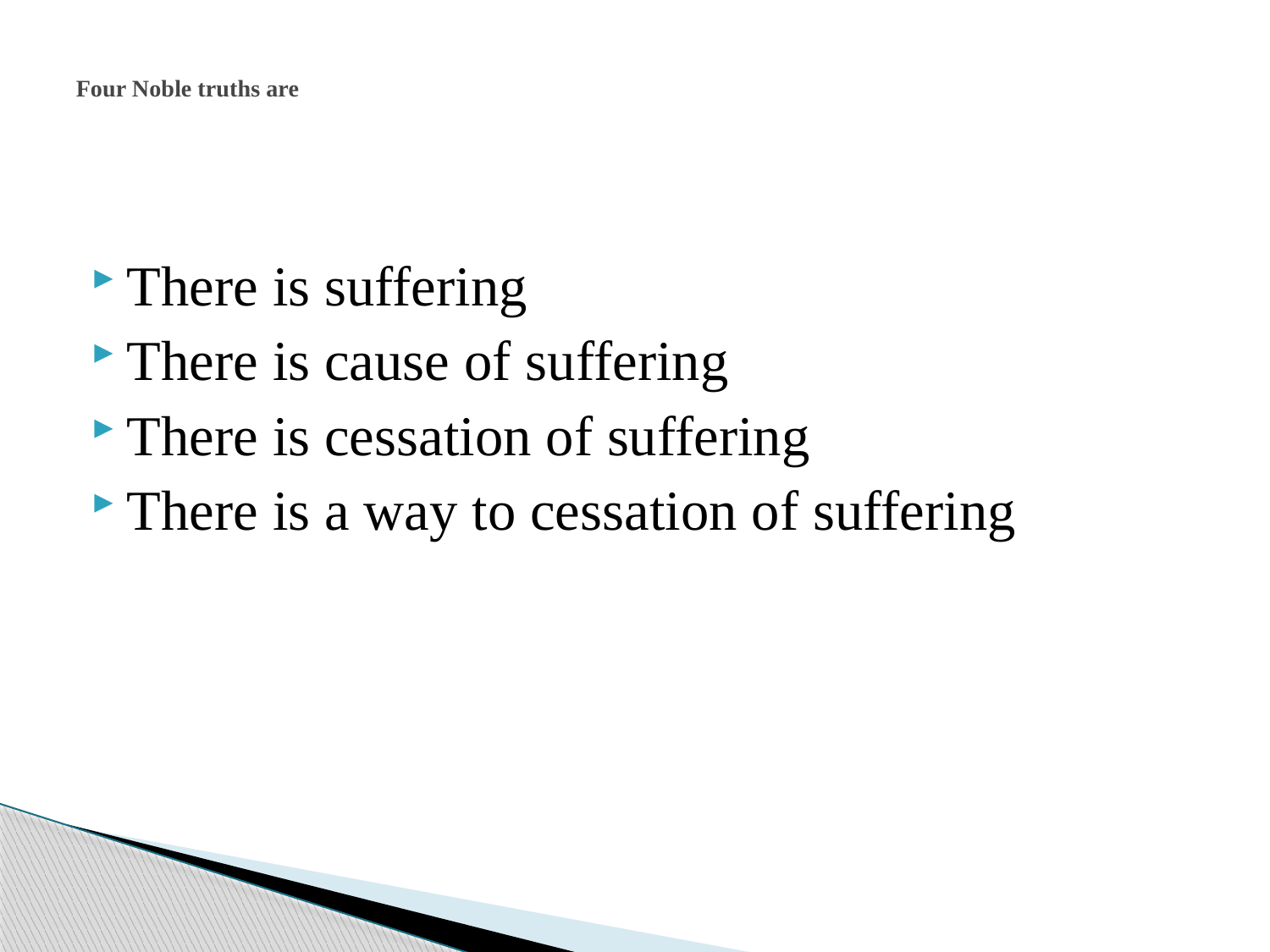

# Four Noble truths are
There is suffering
There is cause of suffering
There is cessation of suffering
There is a way to cessation of suffering